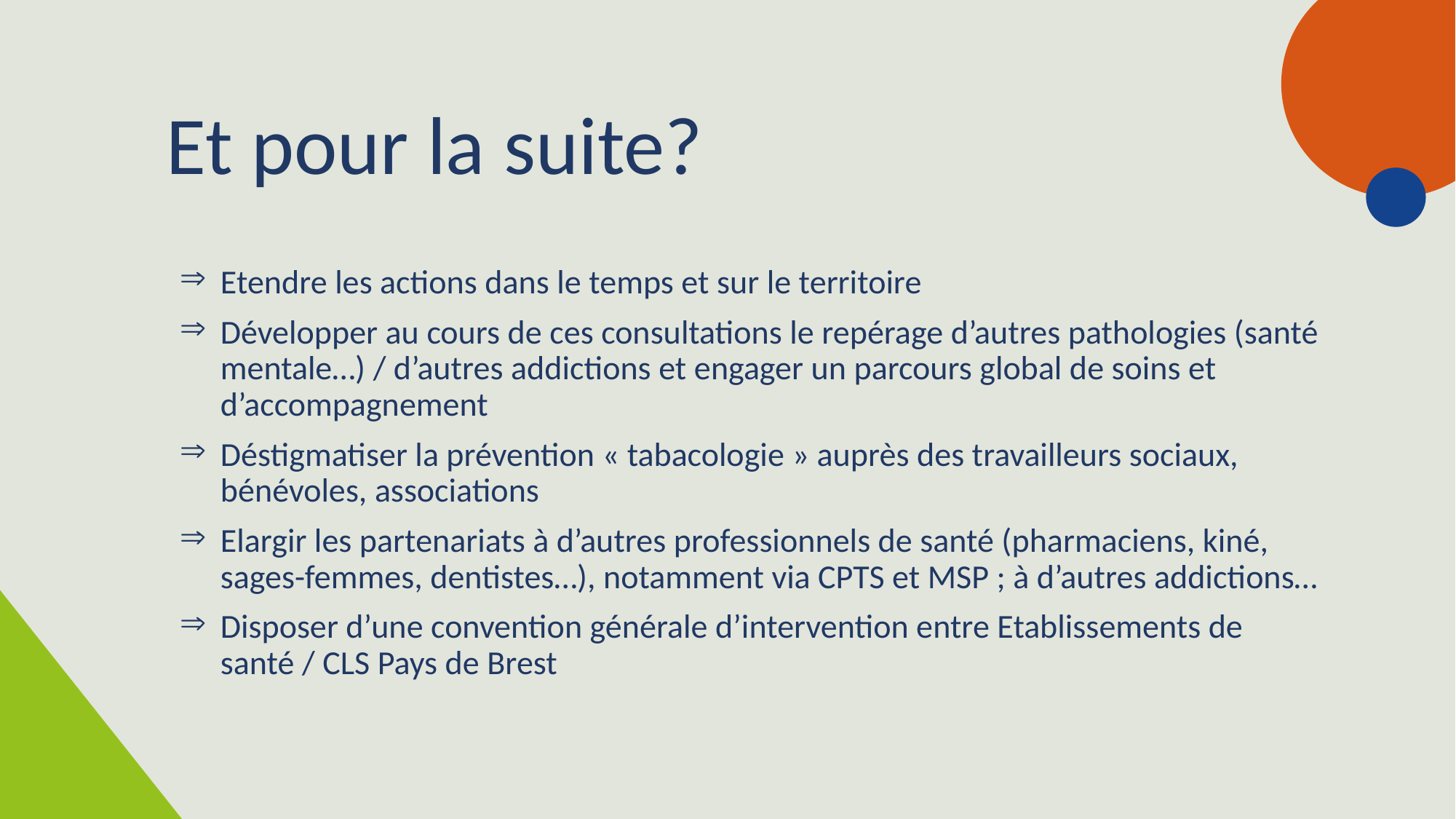

# Et pour la suite?

Etendre les actions dans le temps et sur le territoire
Développer au cours de ces consultations le repérage d’autres pathologies (santé mentale…) / d’autres addictions et engager un parcours global de soins et d’accompagnement
Déstigmatiser la prévention « tabacologie » auprès des travailleurs sociaux, bénévoles, associations
Elargir les partenariats à d’autres professionnels de santé (pharmaciens, kiné, sages-femmes, dentistes…), notamment via CPTS et MSP ; à d’autres addictions…
Disposer d’une convention générale d’intervention entre Etablissements de santé / CLS Pays de Brest